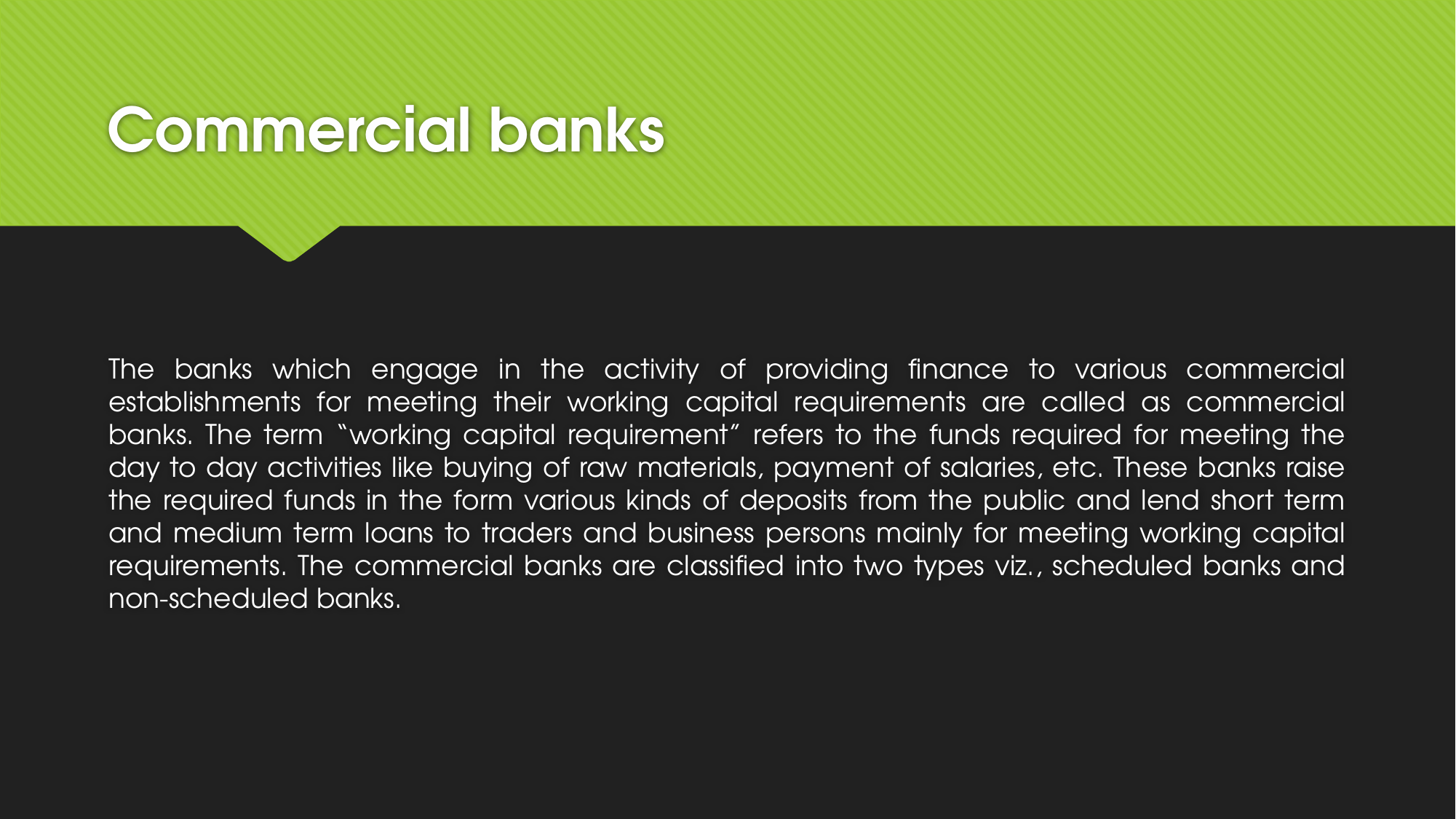

# Commercial banks
The banks which engage in the activity of providing finance to various commercial establishments for meeting their working capital requirements are called as commercial banks. The term “working capital requirement” refers to the funds required for meeting the day to day activities like buying of raw materials, payment of salaries, etc. These banks raise the required funds in the form various kinds of deposits from the public and lend short term and medium term loans to traders and business persons mainly for meeting working capital requirements. The commercial banks are classified into two types viz., scheduled banks and non-scheduled banks.